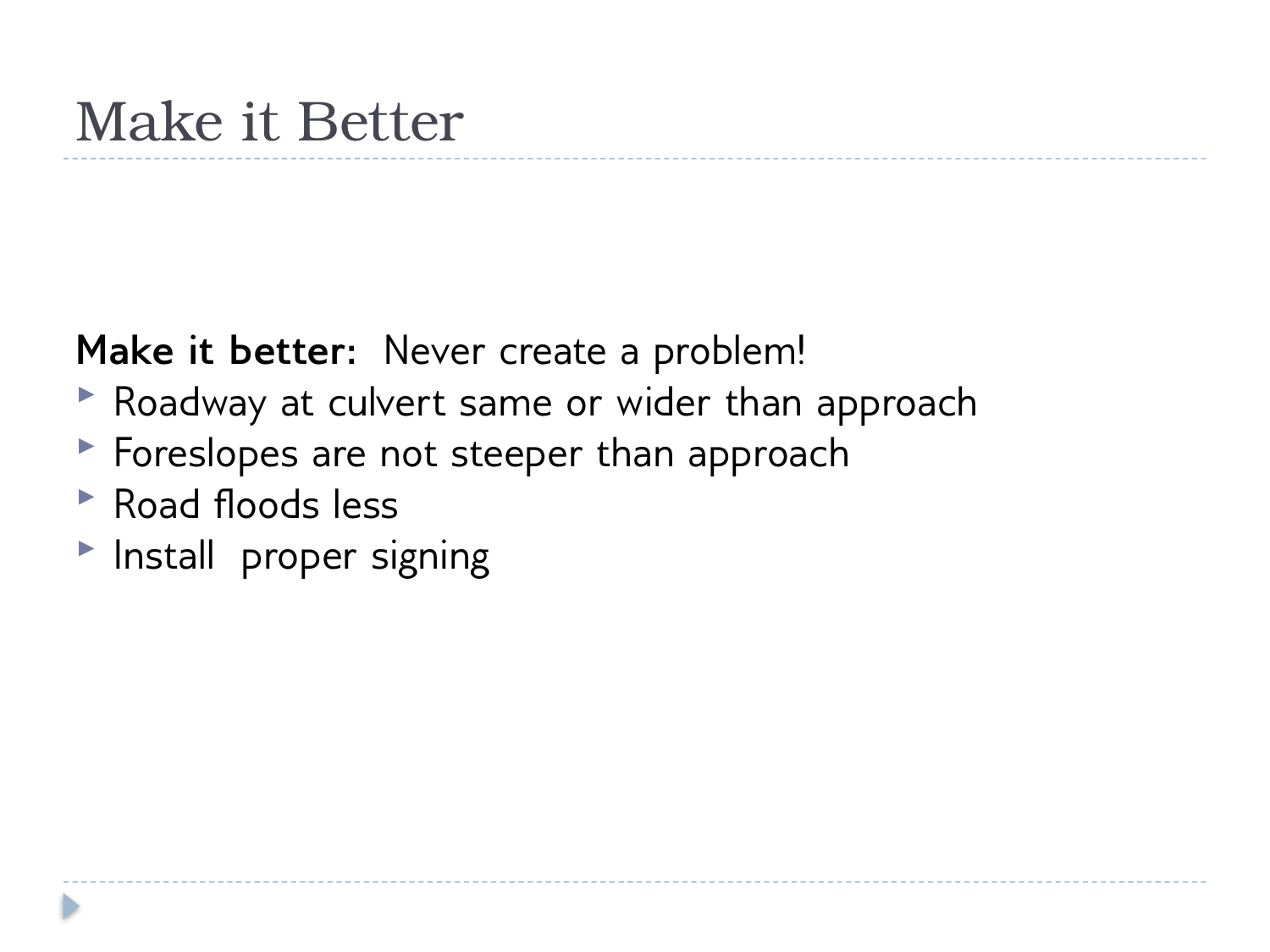

Make it Better

Make it better:  Never create a problem!
Roadway at culvert same or wider than approach
Foreslopes are not steeper than approach
Road floods less
Install  proper signing